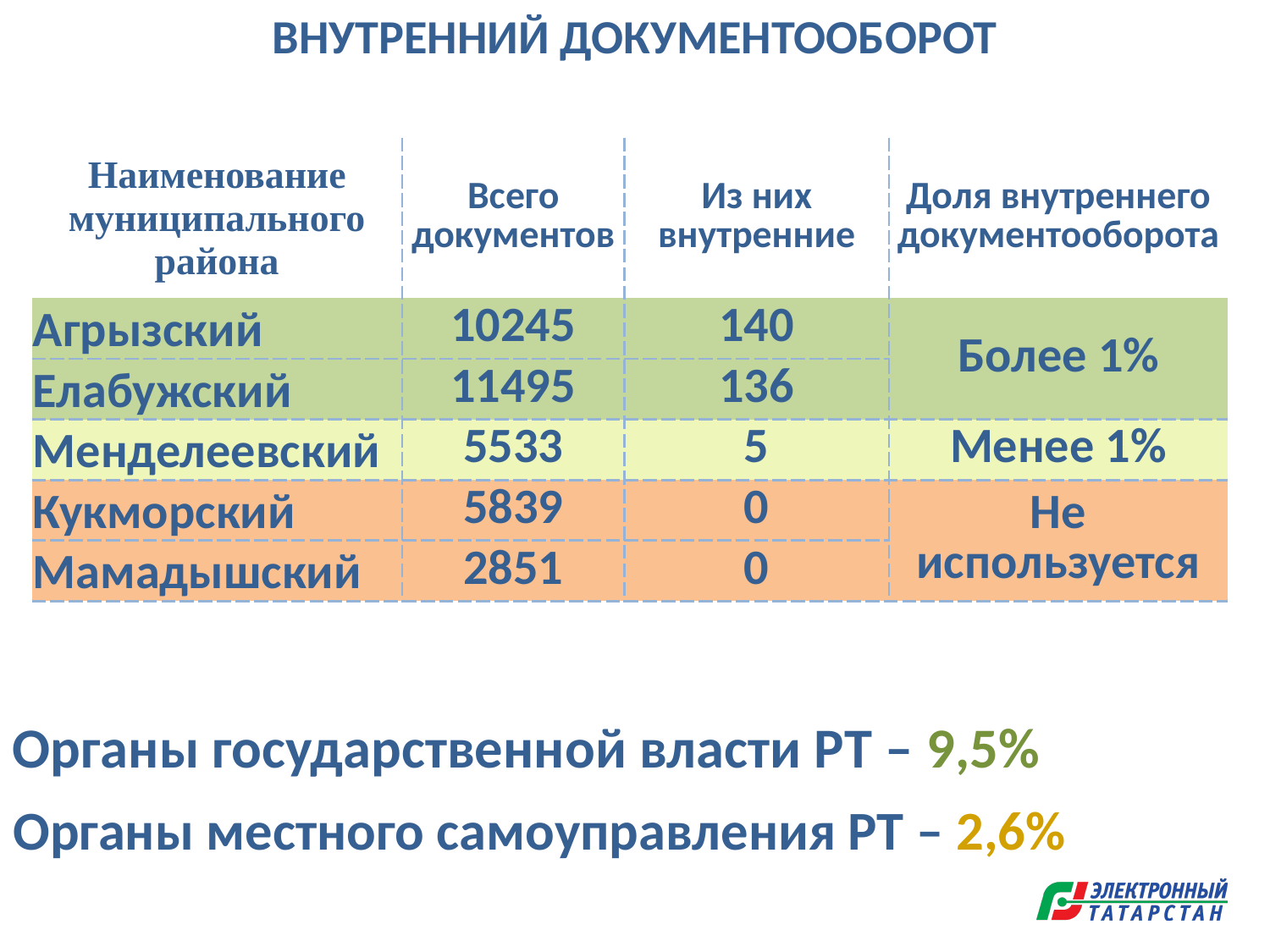

ВНУТРЕННИЙ ДОКУМЕНТООБОРОТ
| Наименование муниципального района | Всего документов | Из них внутренние | Доля внутреннего документооборота |
| --- | --- | --- | --- |
| Агрызский | 10245 | 140 | Более 1% |
| Елабужский | 11495 | 136 |  |
| Менделеевский | 5533 | 5 | Менее 1% |
| Кукморский | 5839 | 0 | Не используется |
| Мамадышский | 2851 | 0 |  |
Органы государственной власти РТ – 9,5%
Органы местного самоуправления РТ – 2,6%